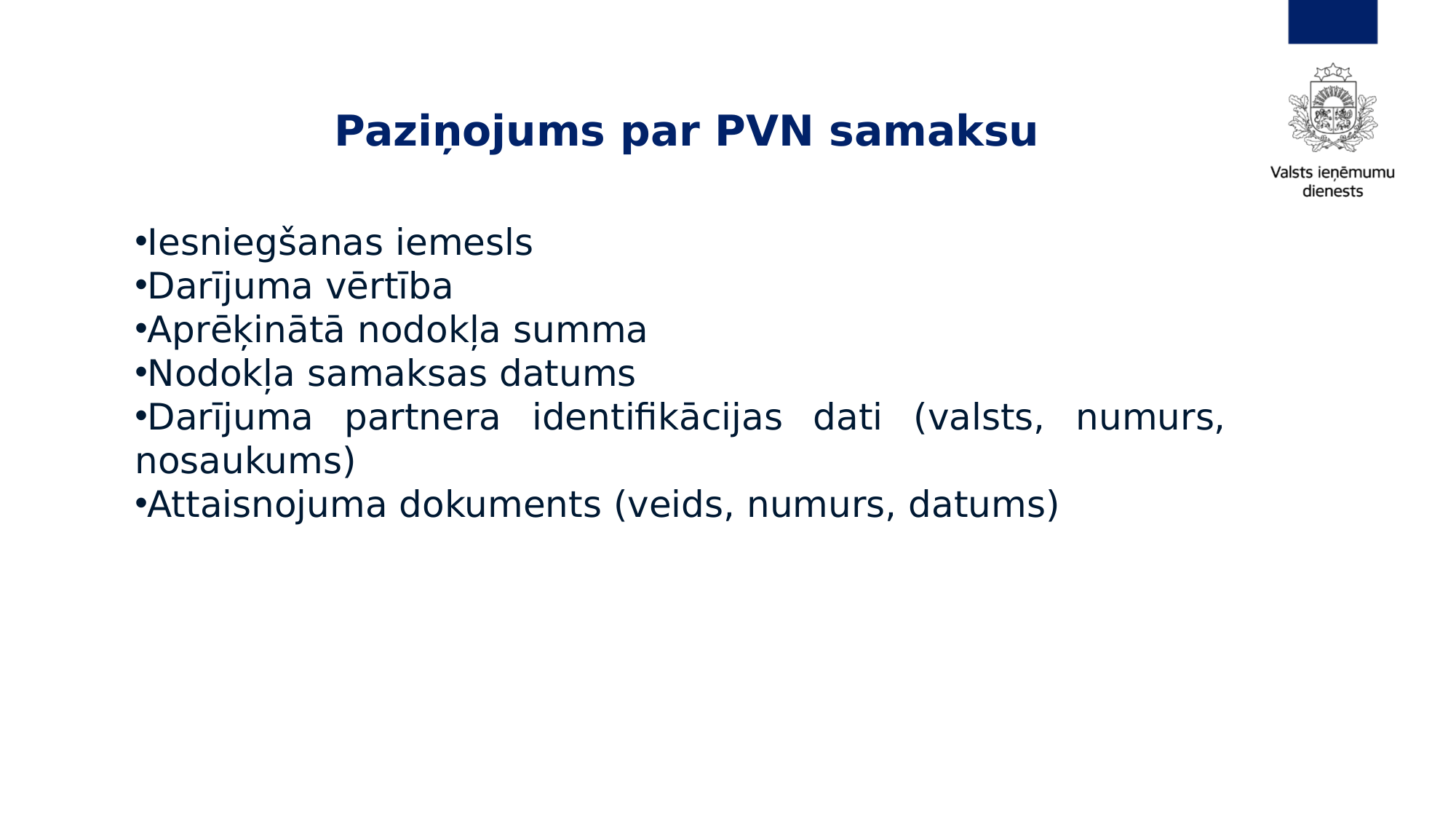

# Paziņojums par PVN samaksu

Iesniegšanas iemesls
Darījuma vērtība
Aprēķinātā nodokļa summa
Nodokļa samaksas datums
Darījuma partnera identifikācijas dati (valsts, numurs, nosaukums)
Attaisnojuma dokuments (veids, numurs, datums)